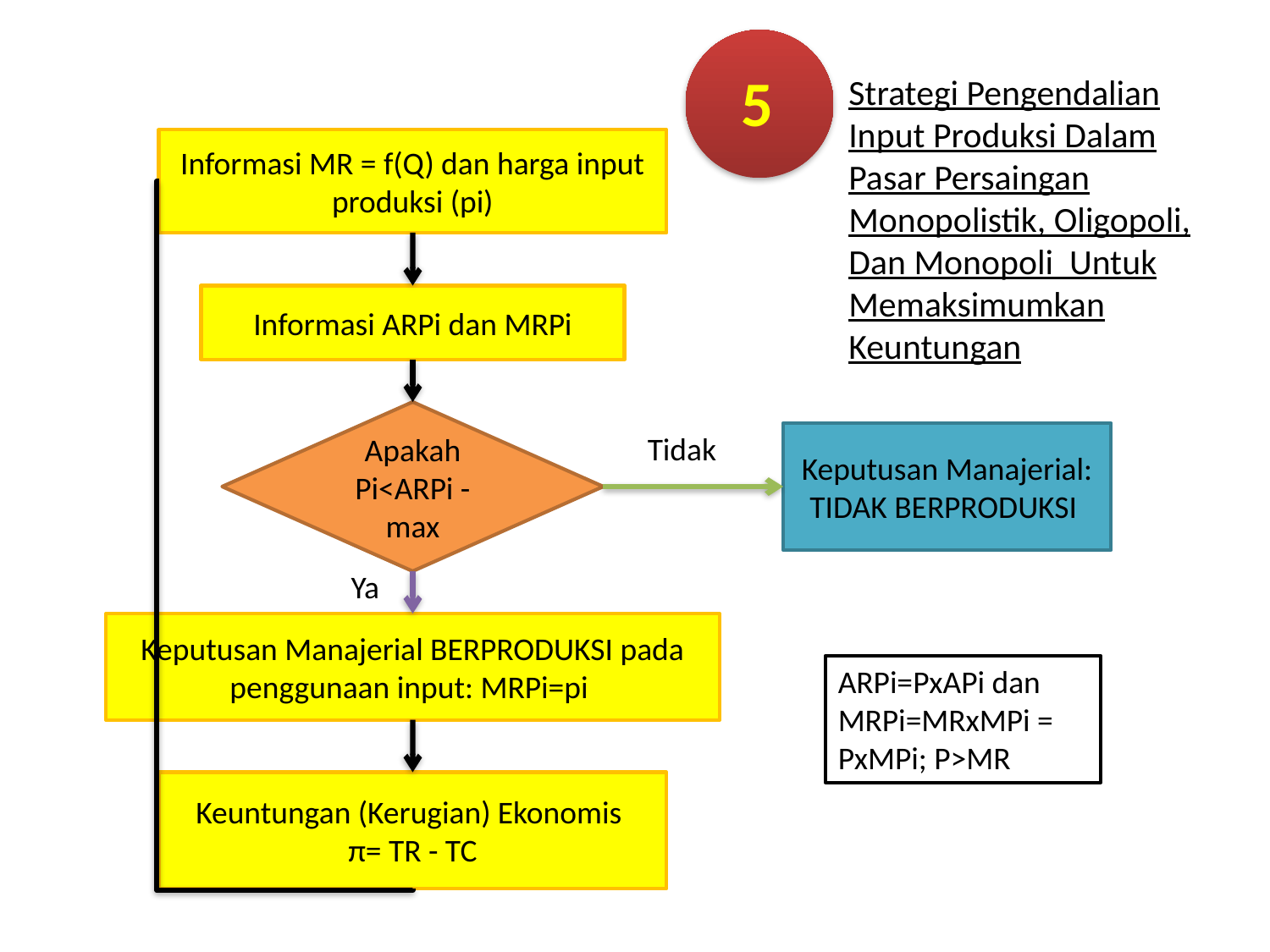

5
Strategi Pengendalian Input Produksi Dalam Pasar Persaingan Monopolistik, Oligopoli, Dan Monopoli  Untuk Memaksimumkan Keuntungan
Informasi MR = f(Q) dan harga input produksi (pi)
Informasi ARPi dan MRPi
Apakah
Pi<ARPi -max
Tidak
Keputusan Manajerial:
TIDAK BERPRODUKSI
Ya
Keputusan Manajerial BERPRODUKSI pada penggunaan input: MRPi=pi
ARPi=PxAPi dan MRPi=MRxMPi = PxMPi; P>MR
Keuntungan (Kerugian) Ekonomis
π= TR - TC